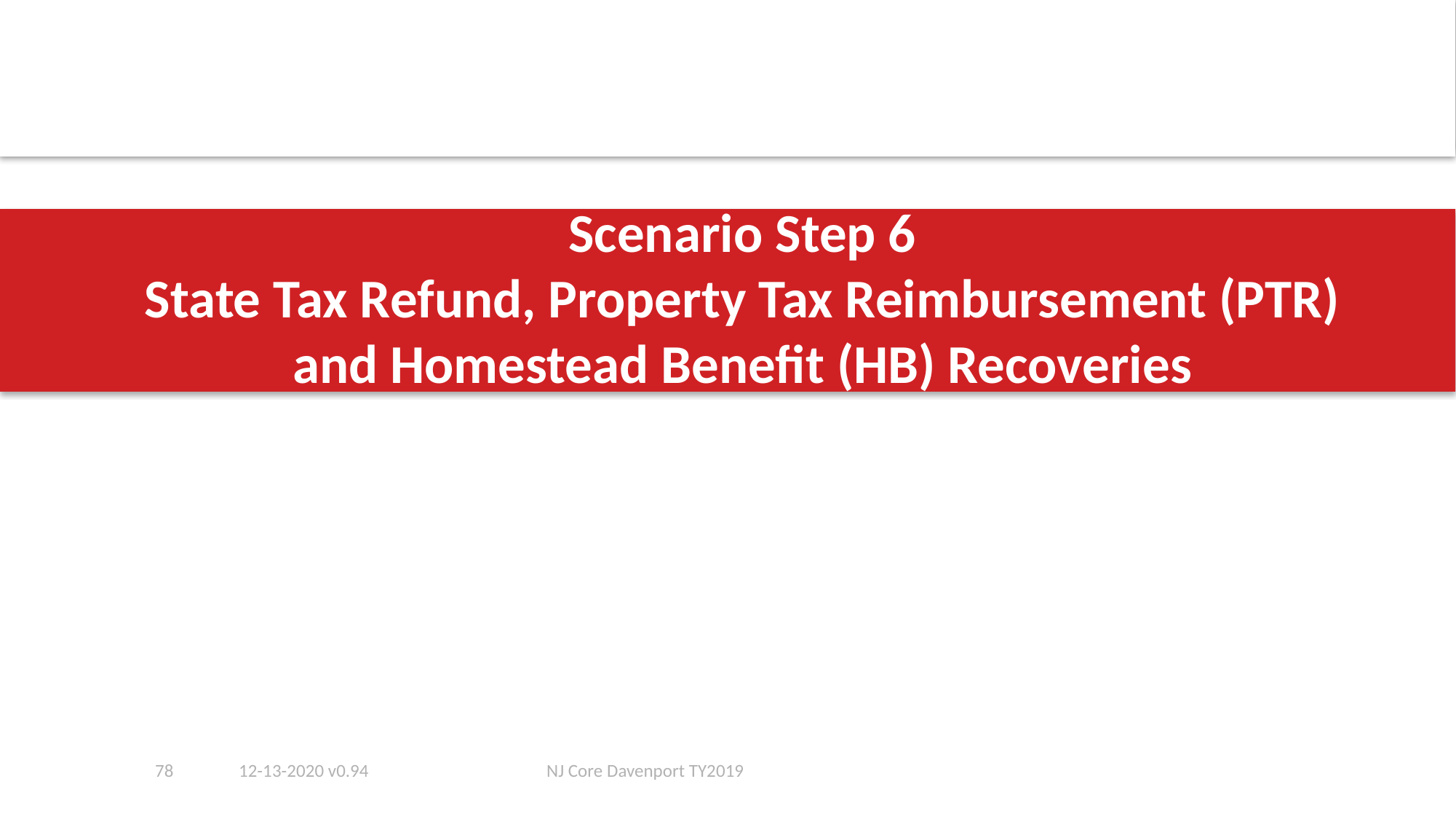

# Scenario Step 6 State Tax Refund, Property Tax Reimbursement (PTR) and Homestead Benefit (HB) Recoveries

78
12-13-2020 v0.94
NJ Core Davenport TY2019